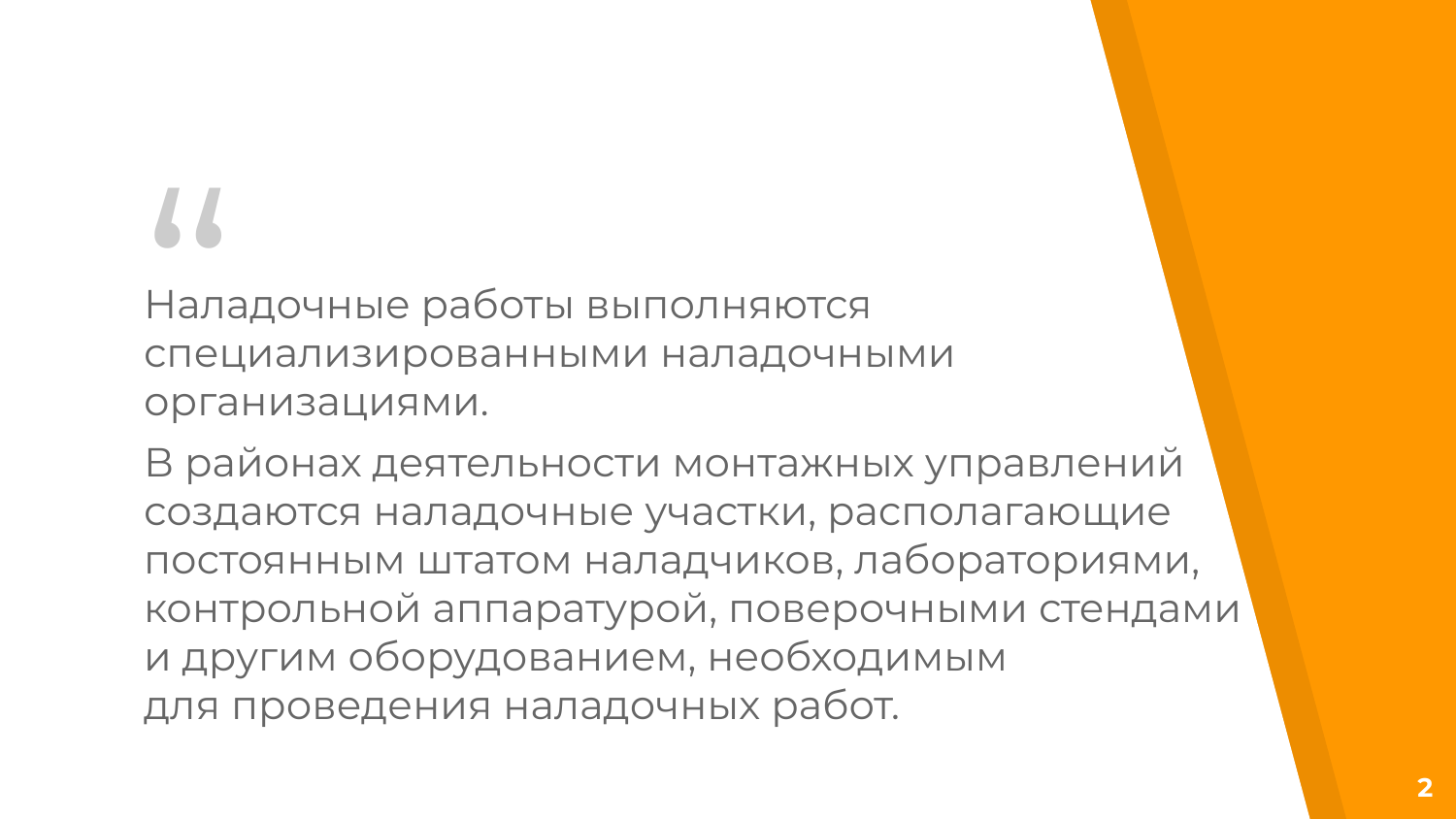

Наладочные работы выполняются специализированными наладочными организациями.
В районах деятельности монтажных управлений создаются наладочные участки, располагающие постоянным штатом наладчиков, лабораториями, контрольной аппаратурой, поверочными стендами и другим оборудованием, необходимым
для проведения наладочных работ.
2